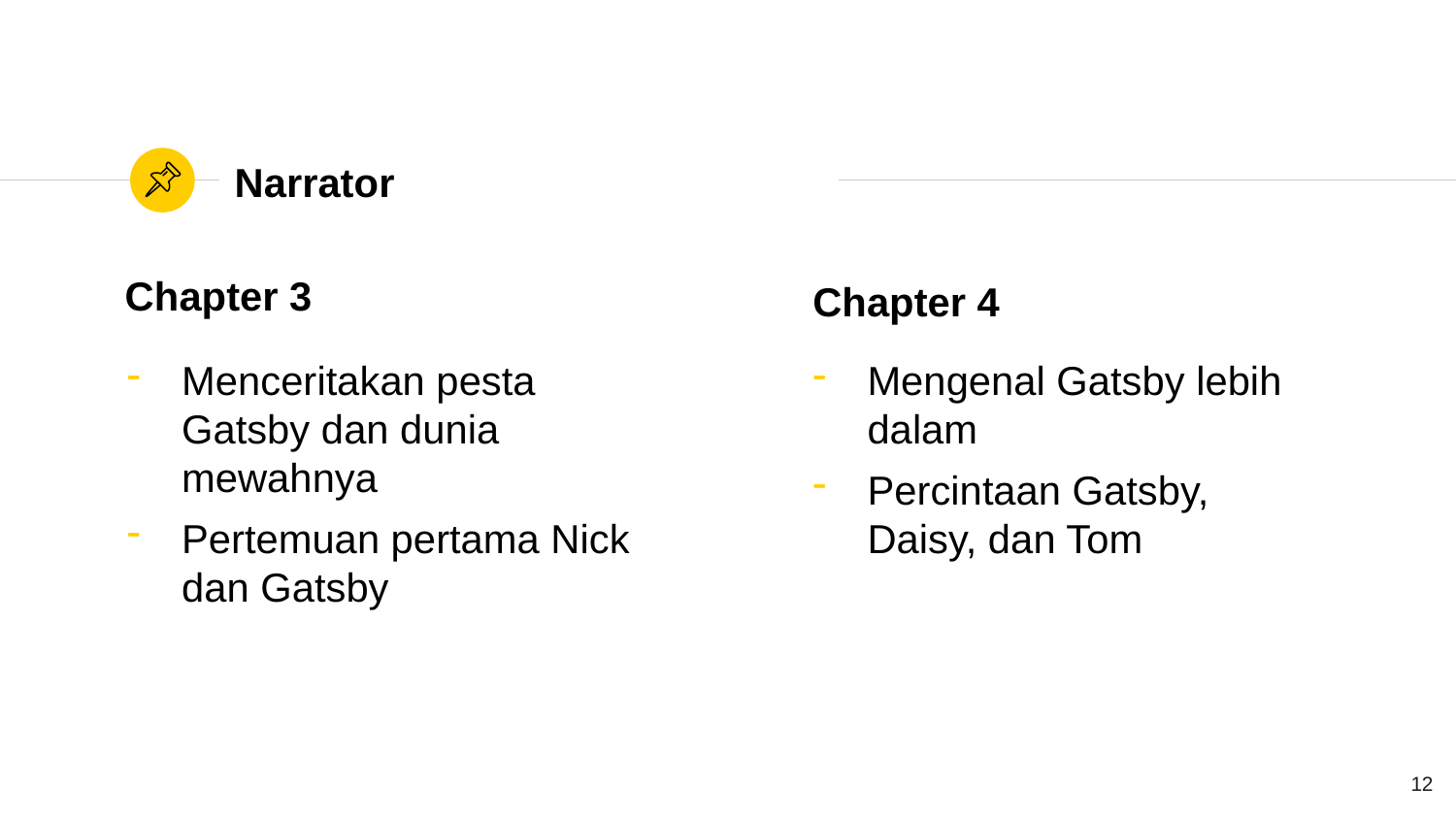

# Narrator

Chapter 3
Chapter 4
Menceritakan pesta Gatsby dan dunia mewahnya
Pertemuan pertama Nick dan Gatsby
Mengenal Gatsby lebih dalam
Percintaan Gatsby, Daisy, dan Tom
12